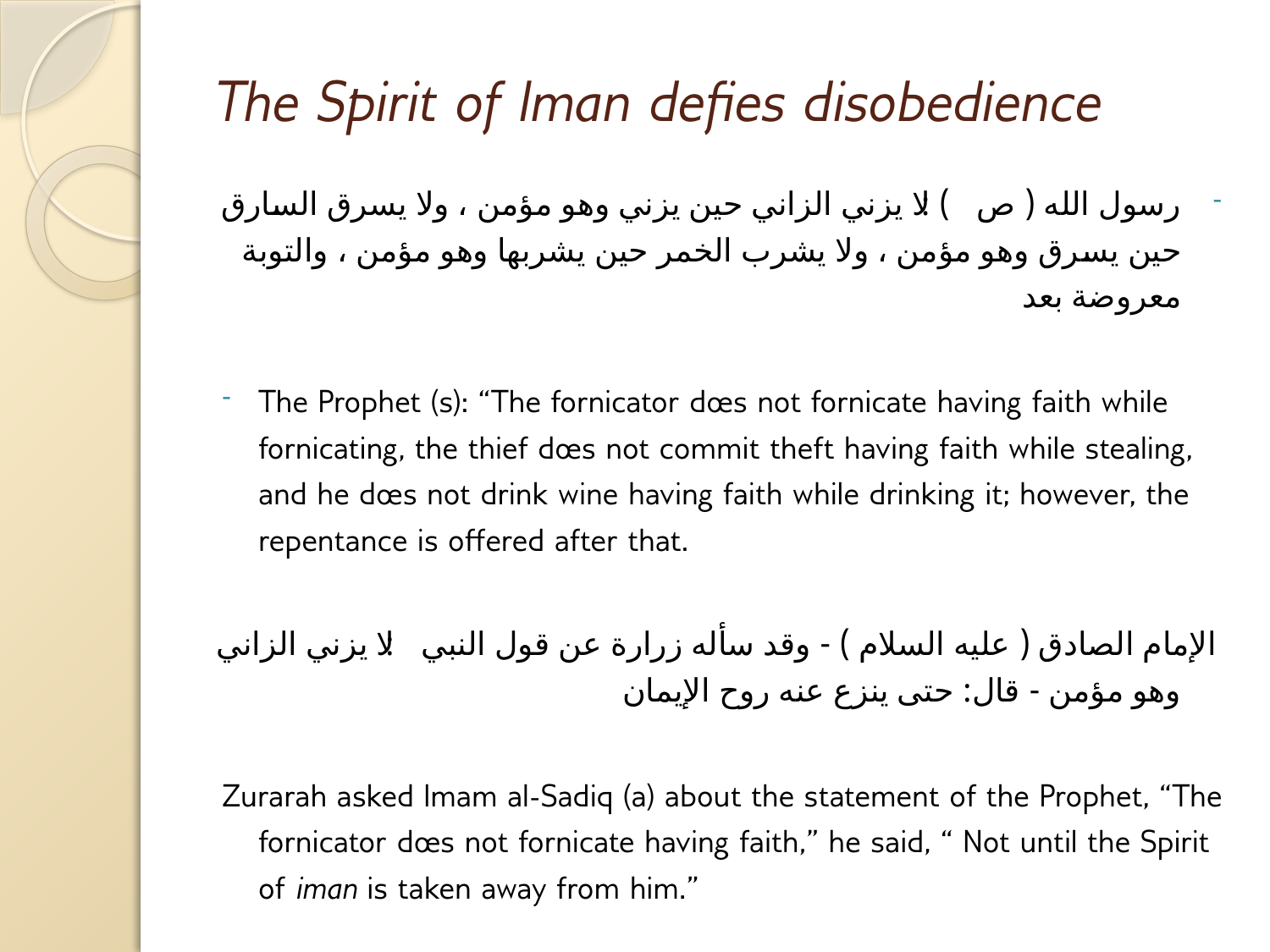

# The Spirit of Iman defies disobedience
رسول الله ( ص ) : لا يزني الزاني حين يزني وهو مؤمن ، ولا يسرق السارق حين يسرق وهو مؤمن ، ولا يشرب الخمر حين يشربها وهو مؤمن ، والتوبة معروضة بعد

The Prophet (s): “The fornicator does not fornicate having faith while fornicating, the thief does not commit theft having faith while stealing, and he does not drink wine having faith while drinking it; however, the repentance is offered after that.

الإمام الصادق ( عليه السلام ) - وقد سأله زرارة عن قول النبي : لا يزني الزاني وهو مؤمن - قال: حتى ينزع عنه روح الإيمان

Zurarah asked Imam al-Sadiq (a) about the statement of the Prophet, “The fornicator does not fornicate having faith,” he said, “ Not until the Spirit of iman is taken away from him.”